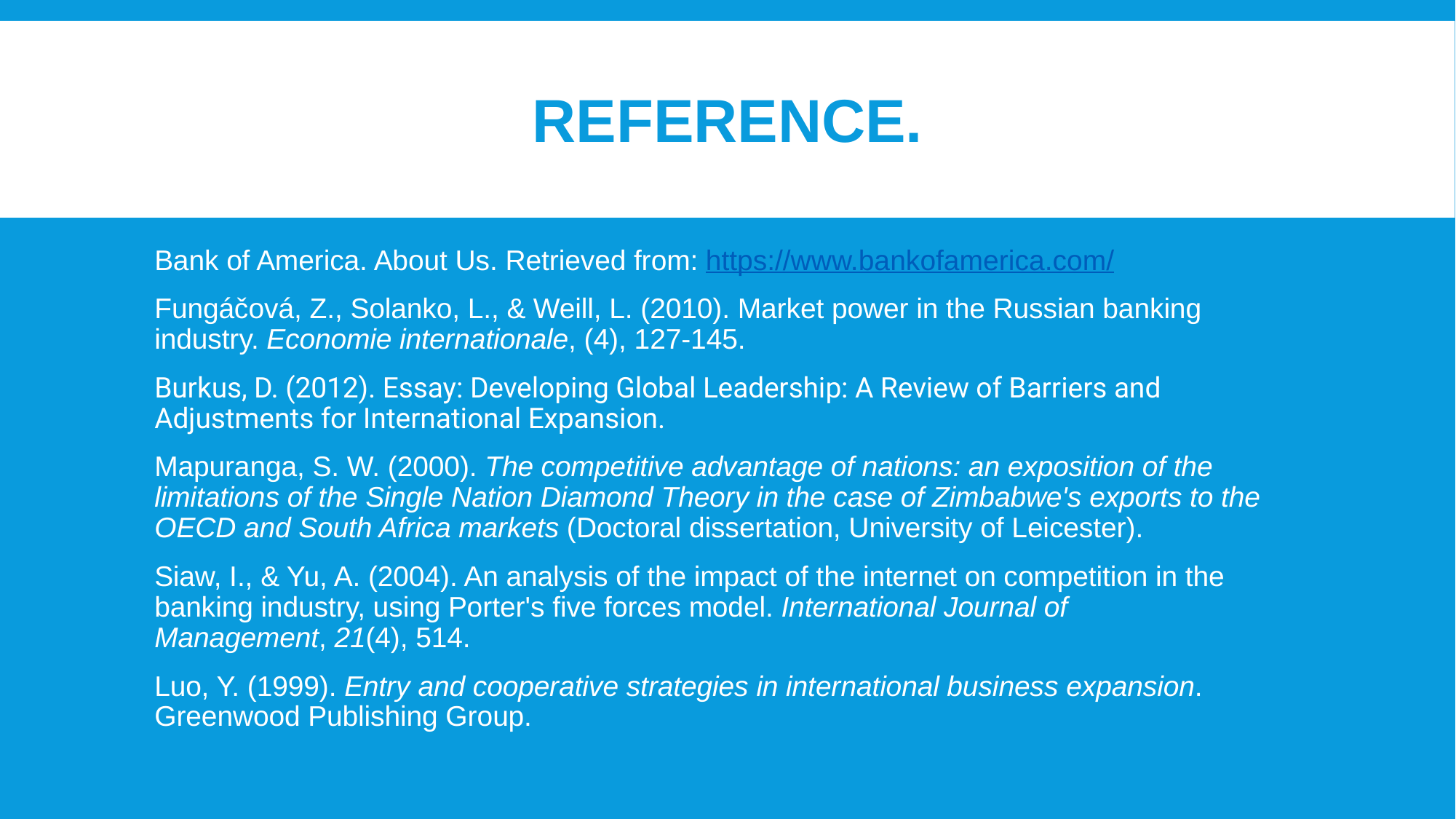

# Reference.
Bank of America. About Us. Retrieved from: https://www.bankofamerica.com/
Fungáčová, Z., Solanko, L., & Weill, L. (2010). Market power in the Russian banking industry. Economie internationale, (4), 127-145.
Burkus, D. (2012). Essay: Developing Global Leadership: A Review of Barriers and Adjustments for International Expansion.
Mapuranga, S. W. (2000). The competitive advantage of nations: an exposition of the limitations of the Single Nation Diamond Theory in the case of Zimbabwe's exports to the OECD and South Africa markets (Doctoral dissertation, University of Leicester).
Siaw, I., & Yu, A. (2004). An analysis of the impact of the internet on competition in the banking industry, using Porter's five forces model. International Journal of Management, 21(4), 514.
Luo, Y. (1999). Entry and cooperative strategies in international business expansion. Greenwood Publishing Group.